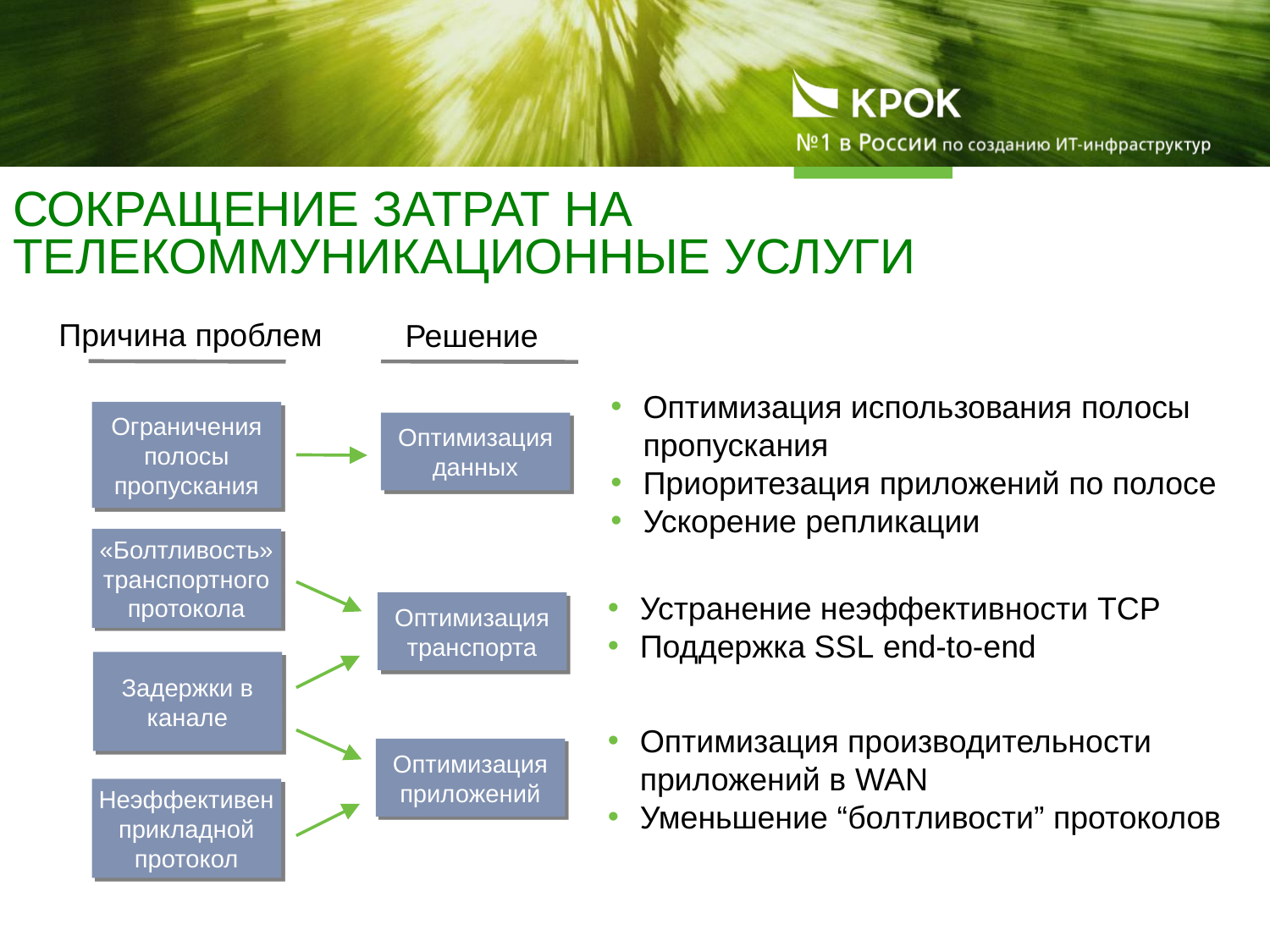

# Сокращение затрат на телекоммуникационные услуги
Причина проблем
Решение

Оптимизация использования полосы пропускания
Приоритезация приложений по полосе
Ускорение репликации
Ограничения полосы пропускания
Оптимизация данных

«Болтливость» транспортного протокола

Устранение неэффективности TCP
Поддержка SSL end-to-end
Оптимизация транспорта
Задержки в канале

Оптимизация производительности приложений в WAN
Уменьшение “болтливости” протоколов

Оптимизация приложений
Неэффективен прикладной протокол